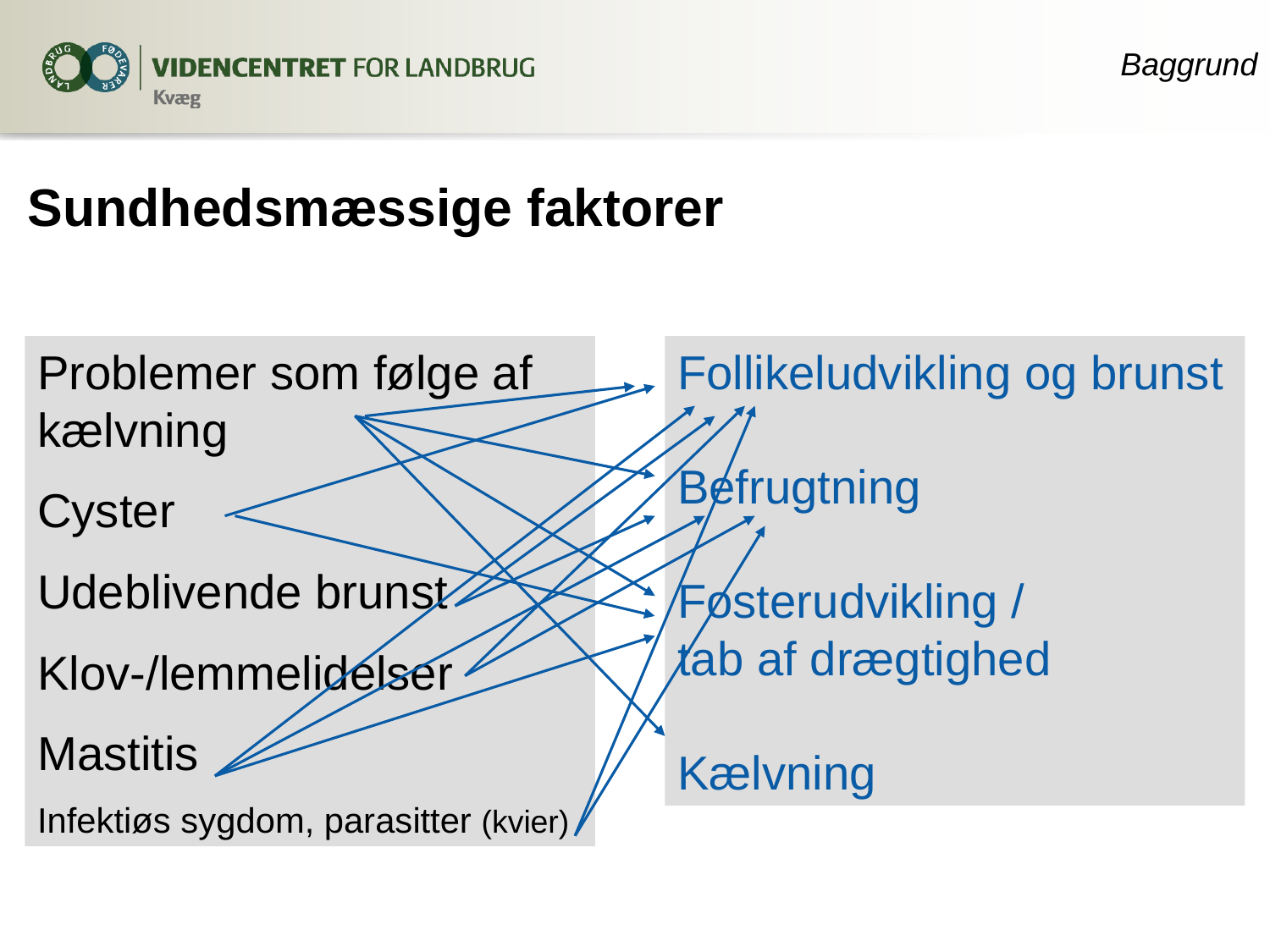

Baggrund
Sundhedsmæssige faktorer
Problemer som følge af kælvning
Cyster
Udeblivende brunst
Klov-/lemmelidelser
Mastitis
Infektiøs sygdom, parasitter (kvier)
Follikeludvikling og brunst

Befrugtning

Fosterudvikling /
tab af drægtighed

Kælvning